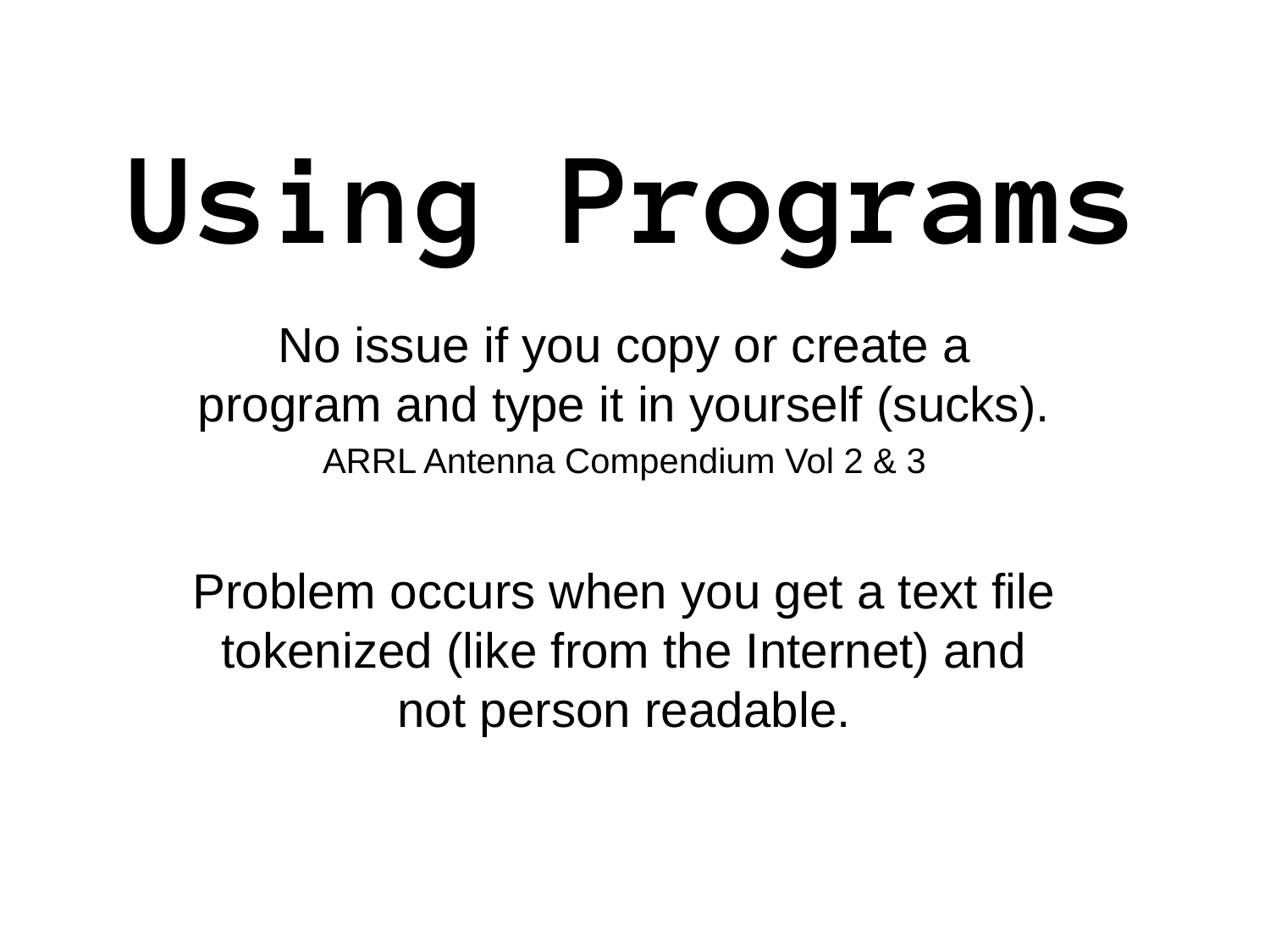

# Using Programs
No issue if you copy or create a program and type it in yourself (sucks).
ARRL Antenna Compendium Vol 2 & 3

Problem occurs when you get a text file tokenized (like from the Internet) and not person readable.